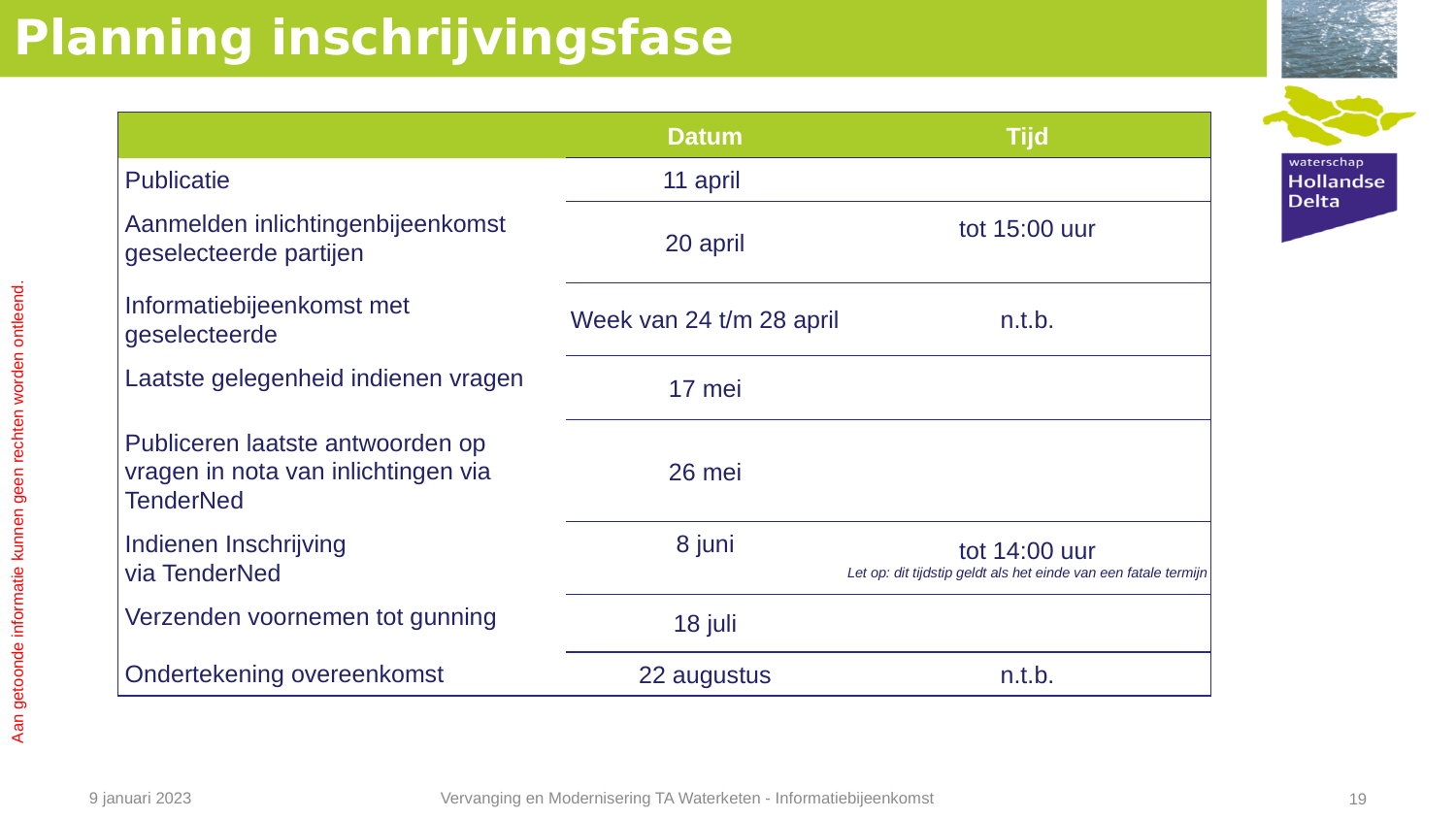

# Planning inschrijvingsfase
|  | Datum | Tijd |
| --- | --- | --- |
| Publicatie | 11 april |  |
| Aanmelden inlichtingenbijeenkomst geselecteerde partijen | 20 april | tot 15:00 uur |
| Informatiebijeenkomst met geselecteerde | Week van 24 t/m 28 april | n.t.b. |
| Laatste gelegenheid indienen vragen | 17 mei |  |
| Publiceren laatste antwoorden op vragen in nota van inlichtingen via TenderNed | 26 mei |  |
| Indienen Inschrijving via TenderNed | 8 juni | tot 14:00 uur Let op: dit tijdstip geldt als het einde van een fatale termijn |
| Verzenden voornemen tot gunning | 18 juli |  |
| Ondertekening overeenkomst | 22 augustus | n.t.b. |
Vervanging en Modernisering TA Waterketen - Informatiebijeenkomst
9 januari 2023
19